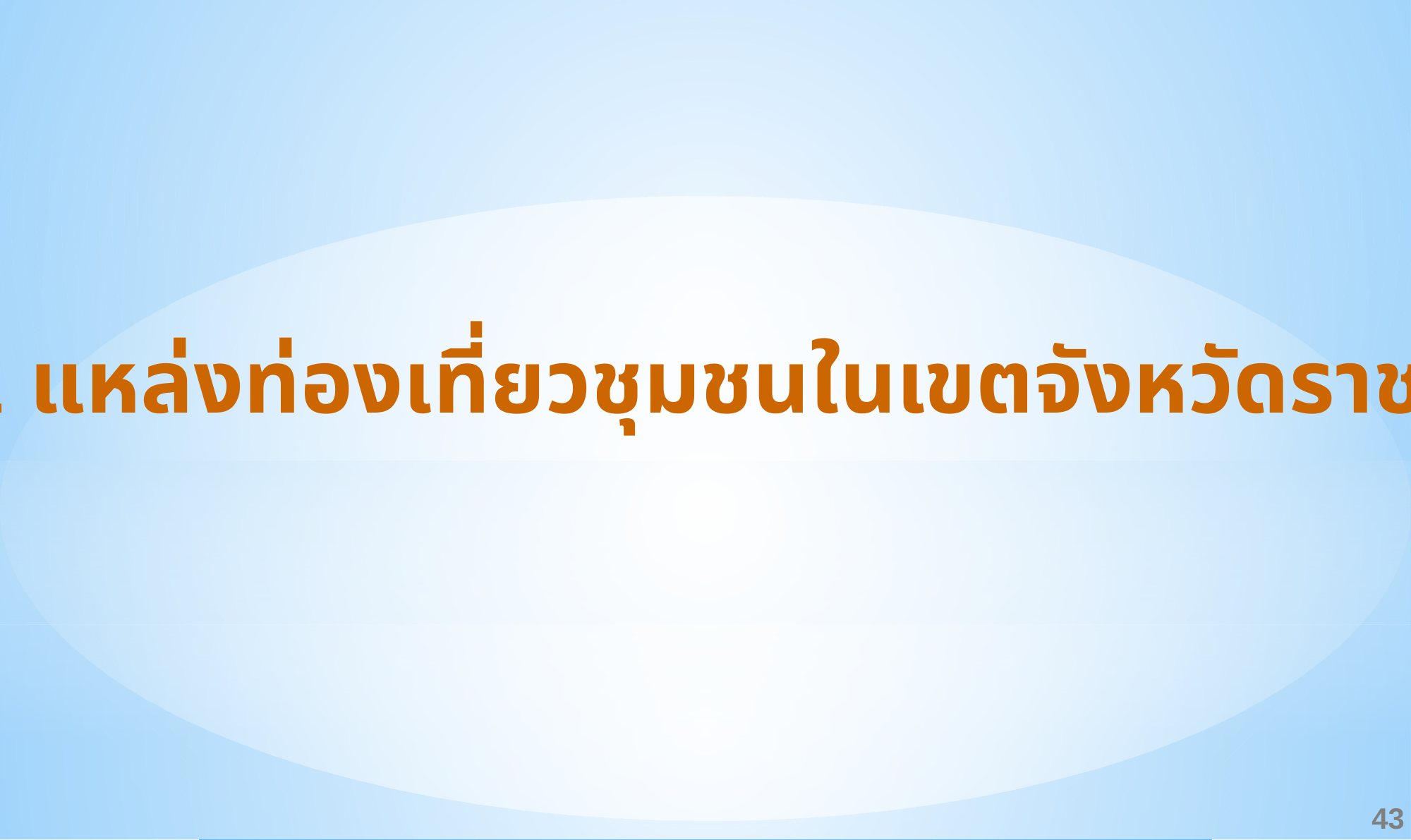

5.1 แหล่งท่องเที่ยวชุมชนในเขตจังหวัดราชบุรี
43